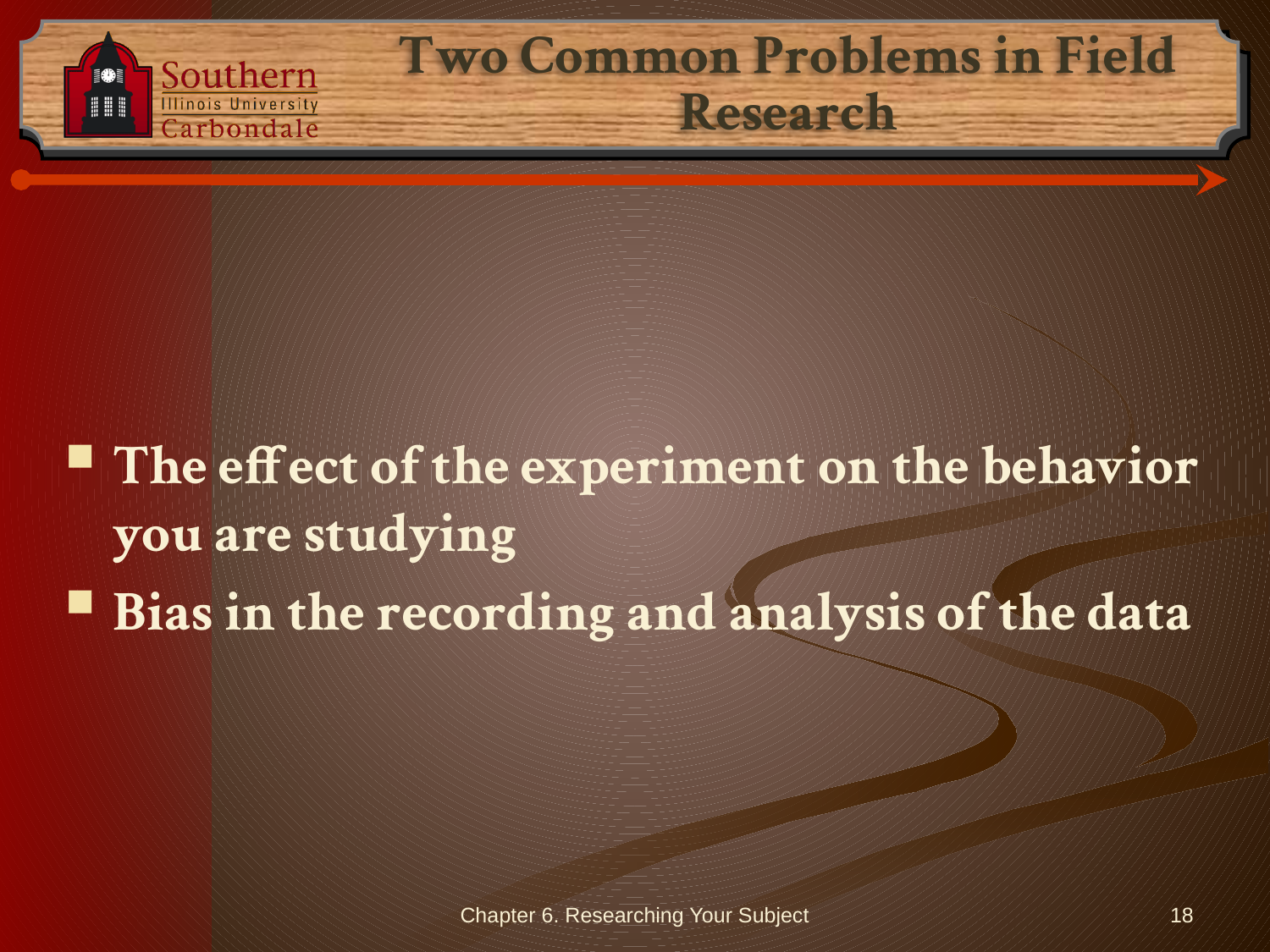

# Two Common Problems in Field Research
The effect of the experiment on the behavior you are studying
Bias in the recording and analysis of the data
Chapter 6. Researching Your Subject
18